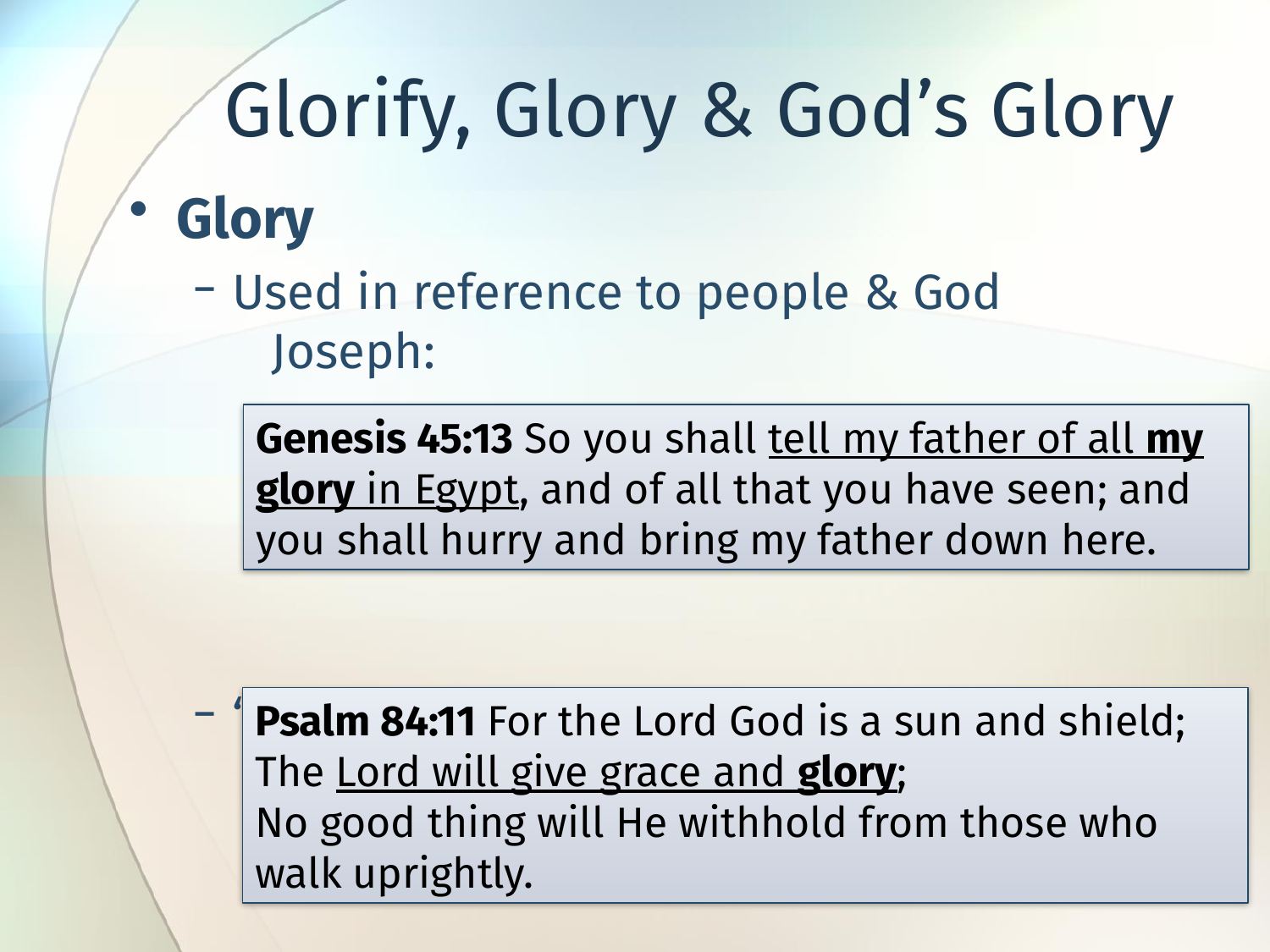

# Glorify, Glory & God’s Glory
Glory
Used in reference to people & God
   Joseph:

“Glory” is given by God

Genesis 45:13 So you shall tell my father of all my glory in Egypt, and of all that you have seen; and you shall hurry and bring my father down here.
Psalm 84:11 For the Lord God is a sun and shield; The Lord will give grace and glory;
No good thing will He withhold from those who walk uprightly.